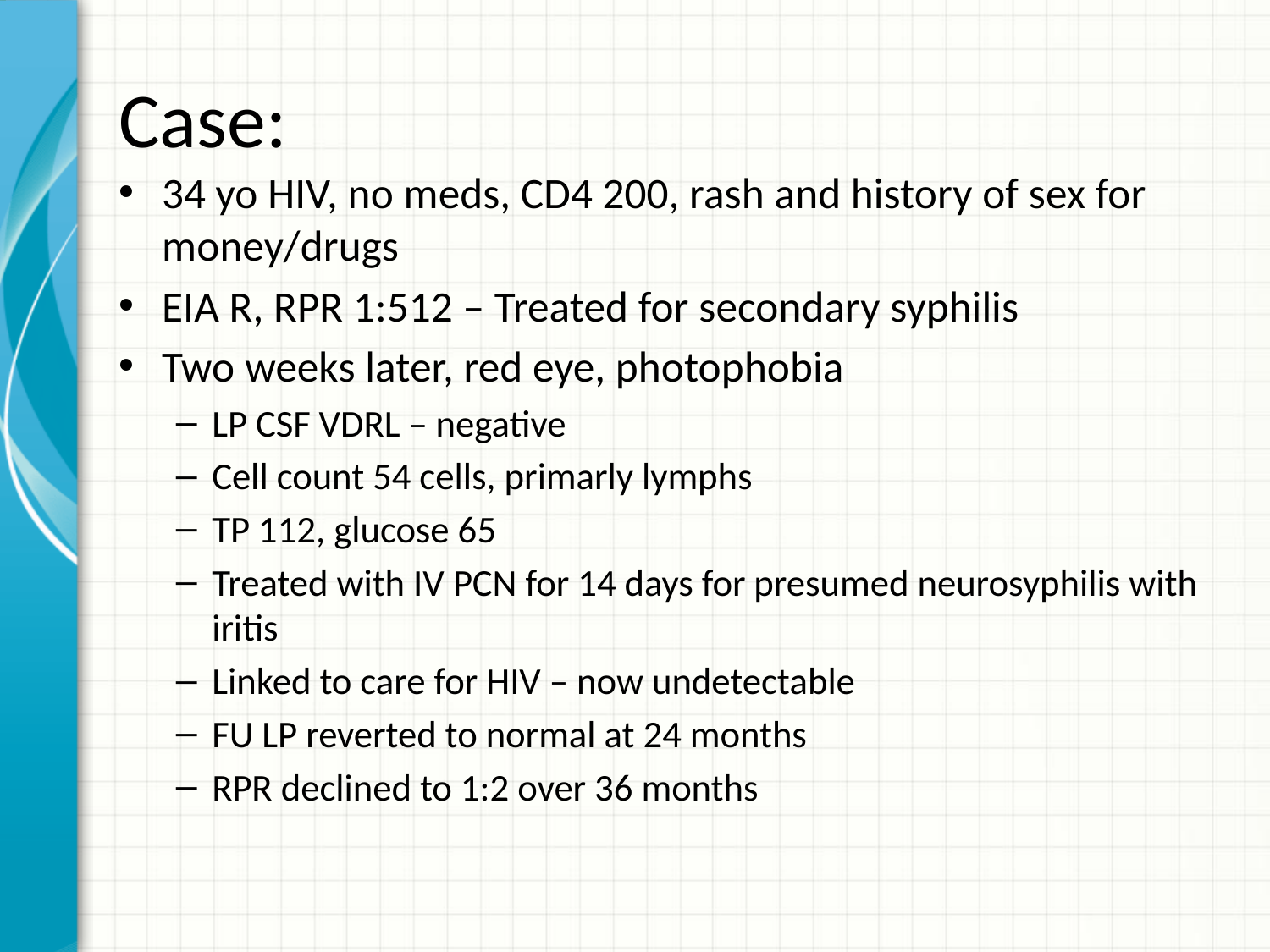

# Case:
34 yo HIV, no meds, CD4 200, rash and history of sex for money/drugs
EIA R, RPR 1:512 – Treated for secondary syphilis
Two weeks later, red eye, photophobia
LP CSF VDRL – negative
Cell count 54 cells, primarly lymphs
TP 112, glucose 65
Treated with IV PCN for 14 days for presumed neurosyphilis with iritis
Linked to care for HIV – now undetectable
FU LP reverted to normal at 24 months
RPR declined to 1:2 over 36 months